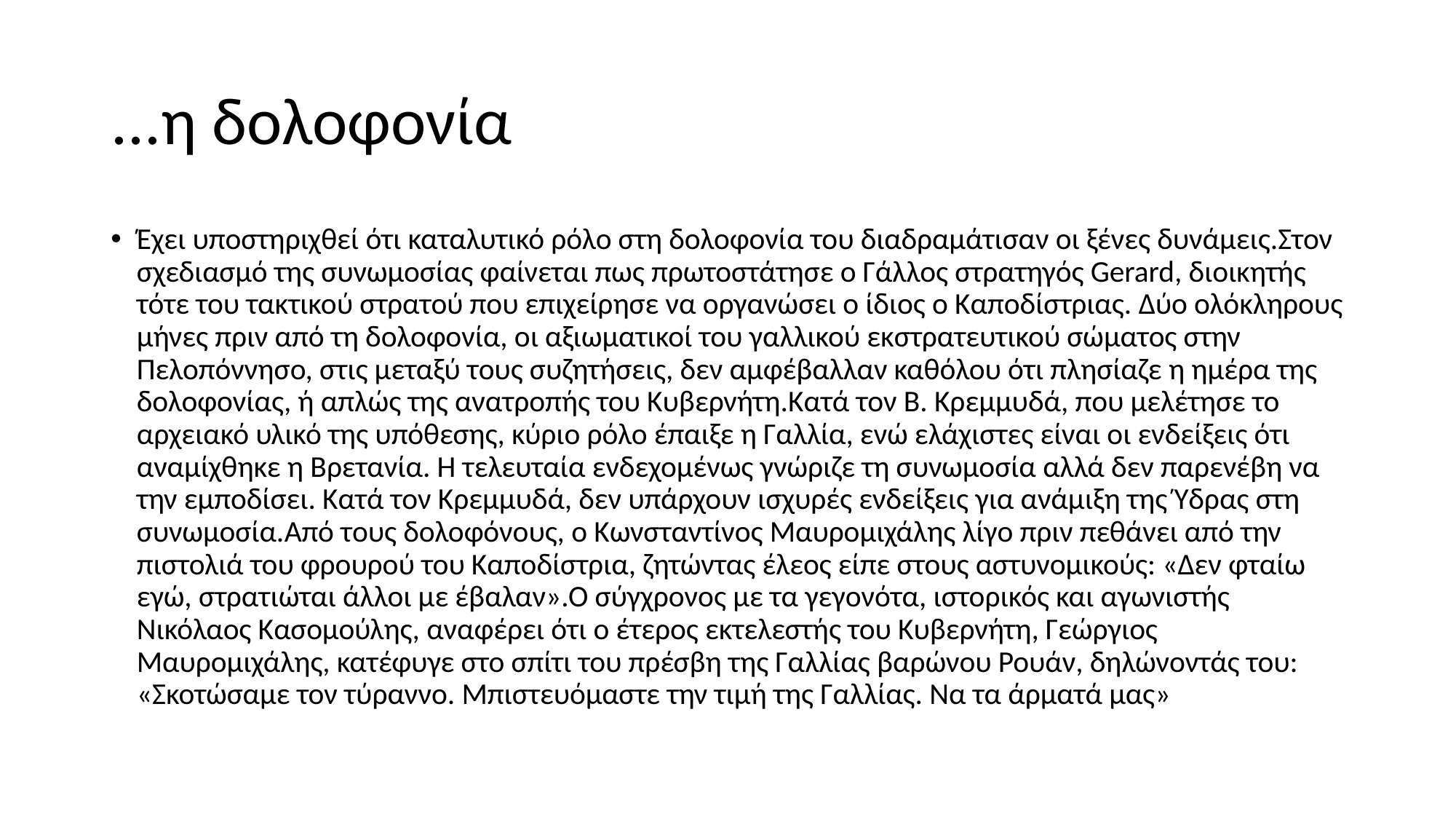

# ...η δολοφονία
Έχει υποστηριχθεί ότι καταλυτικό ρόλο στη δολοφονία του διαδραμάτισαν οι ξένες δυνάμεις.Στον σχεδιασμό της συνωμοσίας φαίνεται πως πρωτοστάτησε ο Γάλλος στρατηγός Gerard, διοικητής τότε του τακτικού στρατού που επιχείρησε να οργανώσει ο ίδιος ο Καποδίστριας. Δύο ολόκληρους μήνες πριν από τη δολοφονία, οι αξιωματικοί του γαλλικού εκστρατευτικού σώματος στην Πελοπόννησο, στις μεταξύ τους συζητήσεις, δεν αμφέβαλλαν καθόλου ότι πλησίαζε η ημέρα της δολοφονίας, ή απλώς της ανατροπής του Κυβερνήτη.Κατά τον Β. Κρεμμυδά, που μελέτησε το αρχειακό υλικό της υπόθεσης, κύριο ρόλο έπαιξε η Γαλλία, ενώ ελάχιστες είναι οι ενδείξεις ότι αναμίχθηκε η Βρετανία. Η τελευταία ενδεχομένως γνώριζε τη συνωμοσία αλλά δεν παρενέβη να την εμποδίσει. Κατά τον Κρεμμυδά, δεν υπάρχουν ισχυρές ενδείξεις για ανάμιξη της Ύδρας στη συνωμοσία.Από τους δολοφόνους, ο Κωνσταντίνος Μαυρομιχάλης λίγο πριν πεθάνει από την πιστολιά του φρουρού του Καποδίστρια, ζητώντας έλεος είπε στους αστυνομικούς: «Δεν φταίω εγώ, στρατιώται άλλοι με έβαλαν».Ο σύγχρονος με τα γεγονότα, ιστορικός και αγωνιστής Νικόλαος Κασομούλης, αναφέρει ότι ο έτερος εκτελεστής του Κυβερνήτη, Γεώργιος Μαυρομιχάλης, κατέφυγε στο σπίτι του πρέσβη της Γαλλίας βαρώνου Ρουάν, δηλώνοντάς του: «Σκοτώσαμε τον τύραννο. Μπιστευόμαστε την τιμή της Γαλλίας. Να τα άρματά μας»